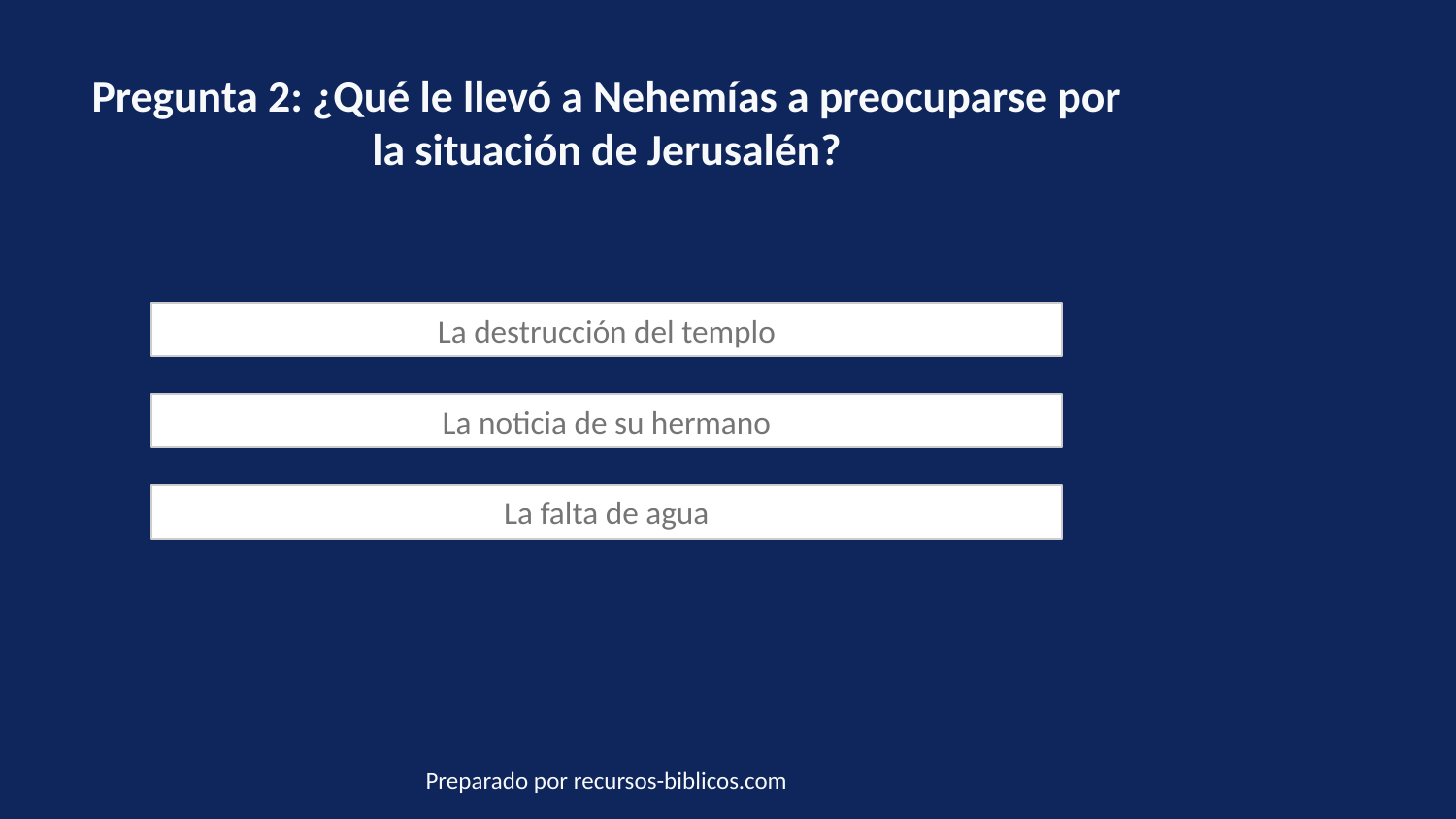

Pregunta 2: ¿Qué le llevó a Nehemías a preocuparse por la situación de Jerusalén?
La destrucción del templo
La noticia de su hermano
La falta de agua
Preparado por recursos-biblicos.com